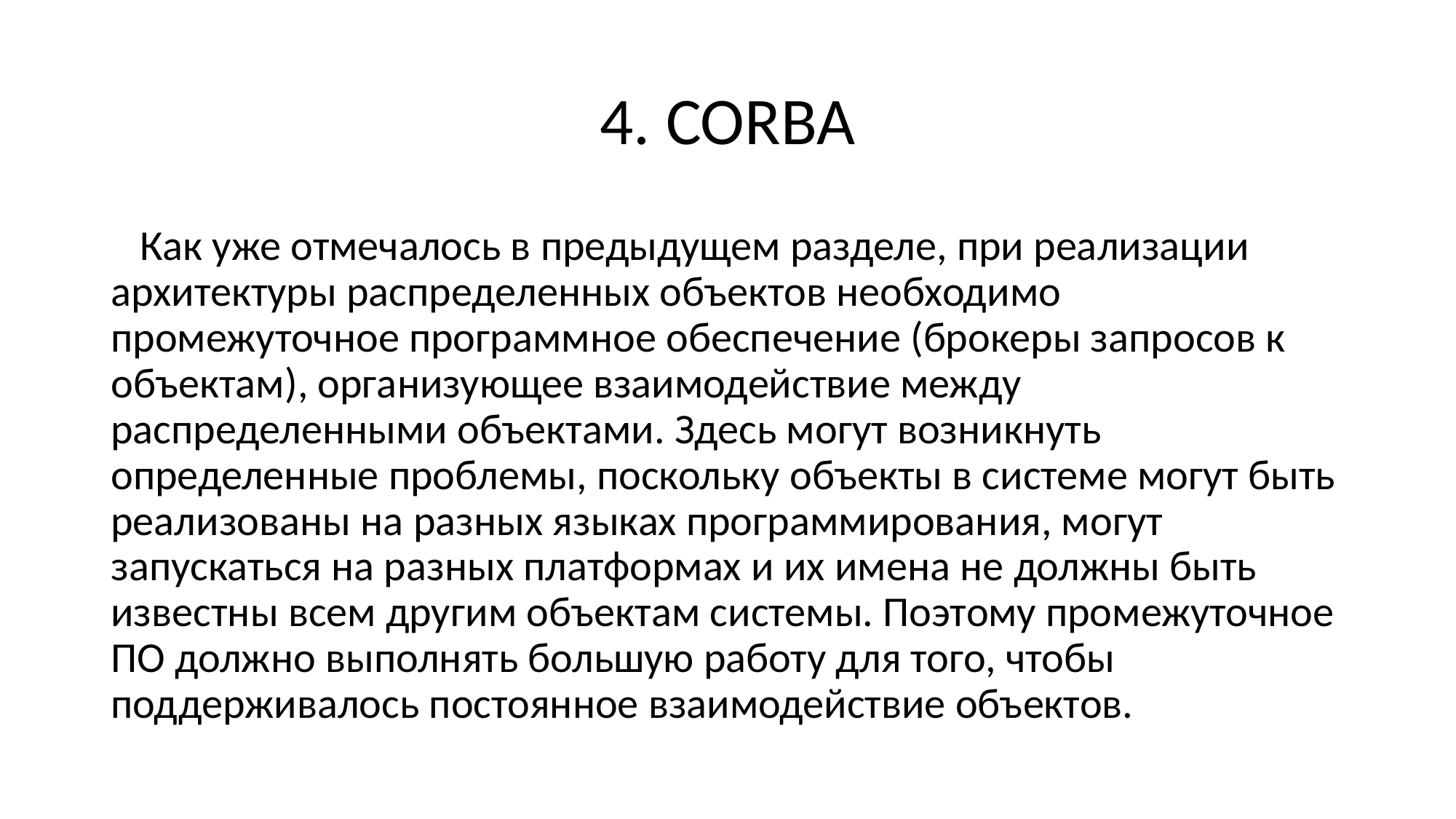

# 4. CORBA
   Как уже отмечалось в предыдущем разделе, при реализации архитектуры распределенных объектов необходимо промежуточное программное обеспечение (брокеры запросов к объектам), организующее взаимодействие между распределенными объектами. Здесь могут возникнуть определенные проблемы, поскольку объекты в системе могут быть реализованы на разных языках программирования, могут запускаться на разных платформах и их имена не должны быть известны всем другим объектам системы. Поэтому промежуточное ПО должно выполнять большую работу для того, чтобы поддерживалось постоянное взаимодействие объектов.